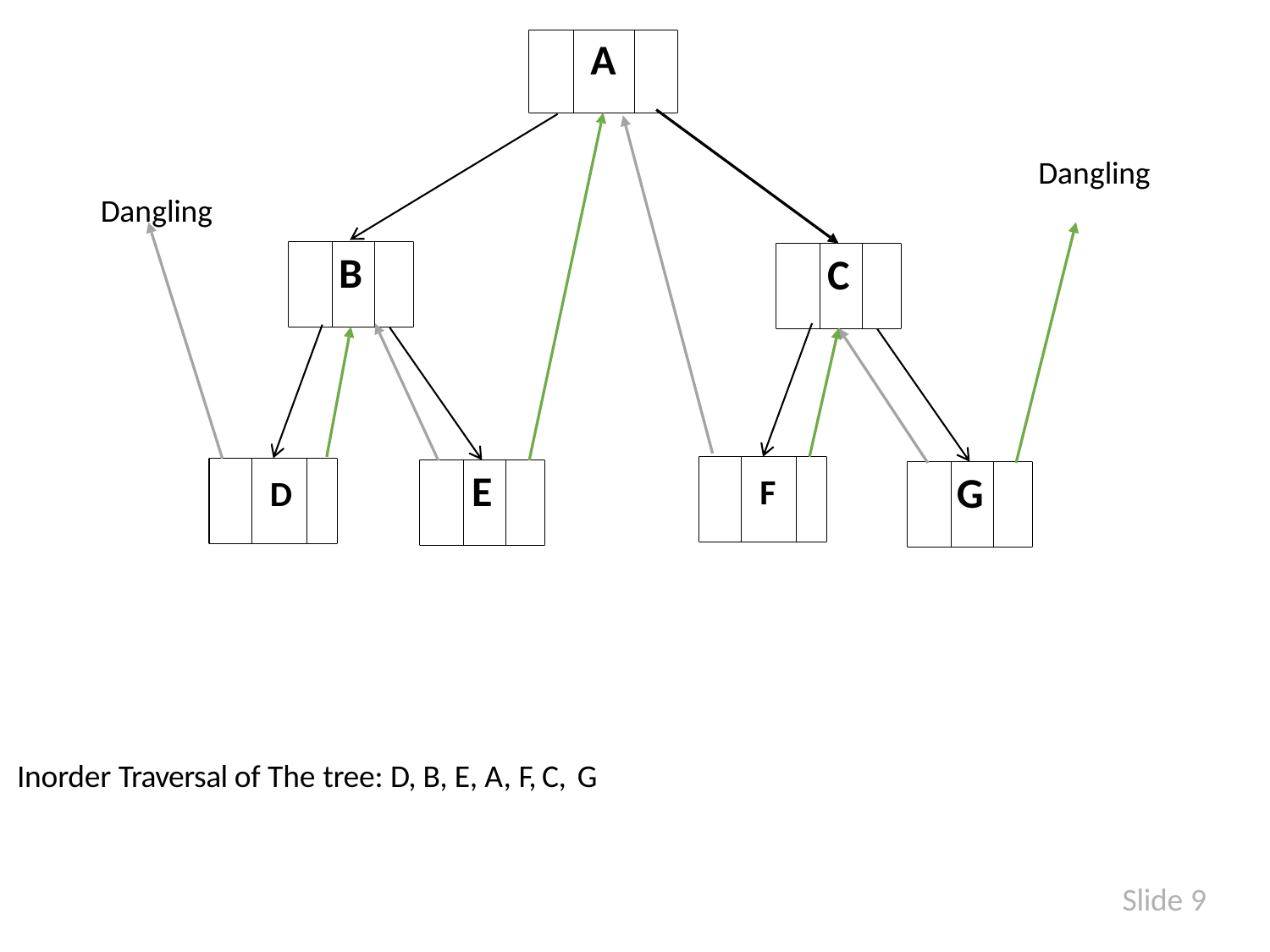

|  | A |  |
| --- | --- | --- |

Dangling
Dangling

|  | B |  |
| --- | --- | --- |

|  | C |  |
| --- | --- | --- |

|  | F |  |
| --- | --- | --- |

|  | D |  |
| --- | --- | --- |
|  | E |  |
| --- | --- | --- |
|  | G |  |
| --- | --- | --- |
Inorder Traversal of The tree: D, B, E, A, F, C, G
Slide 9